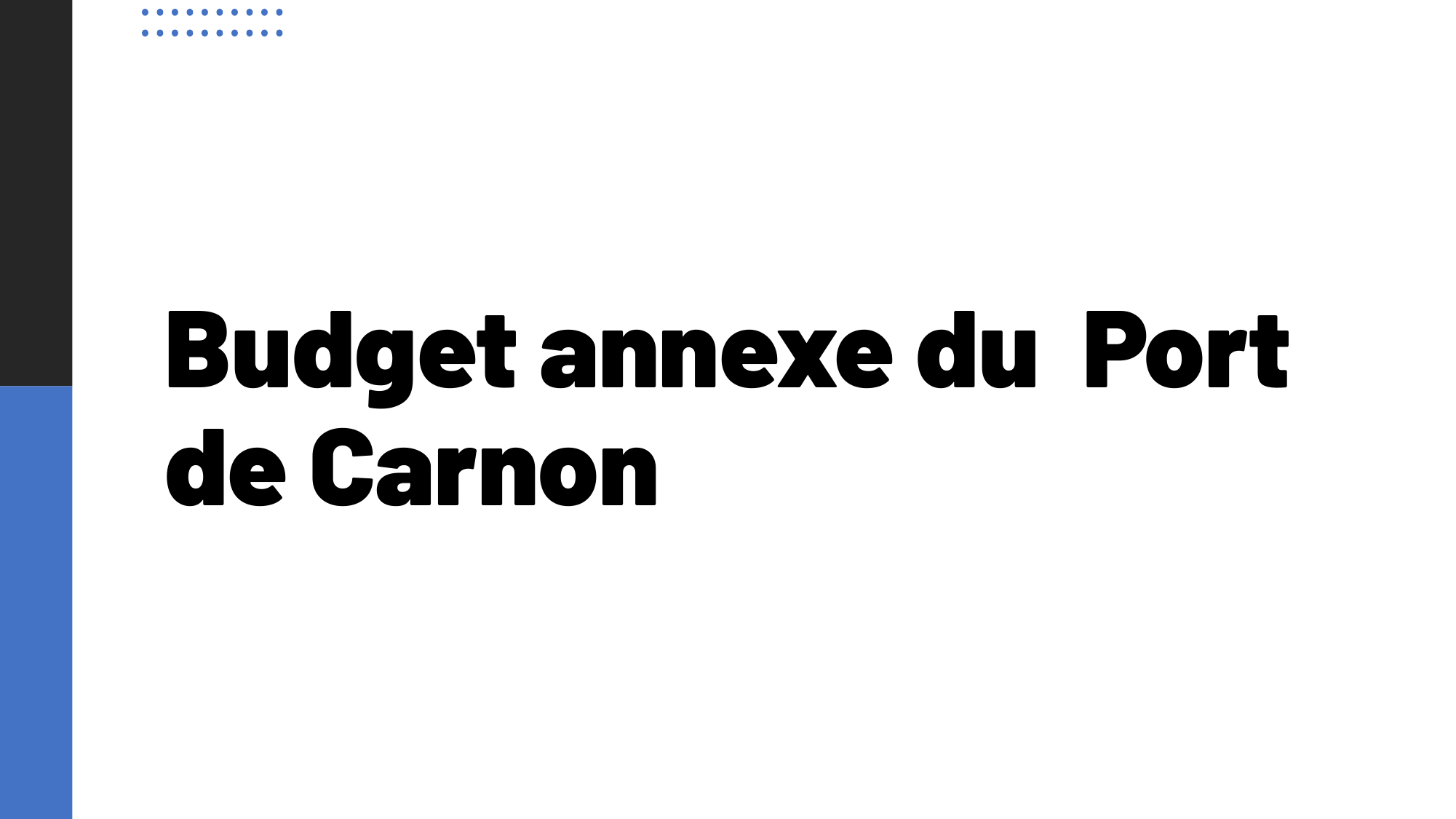

# Budget annexe du  Port de Carnon